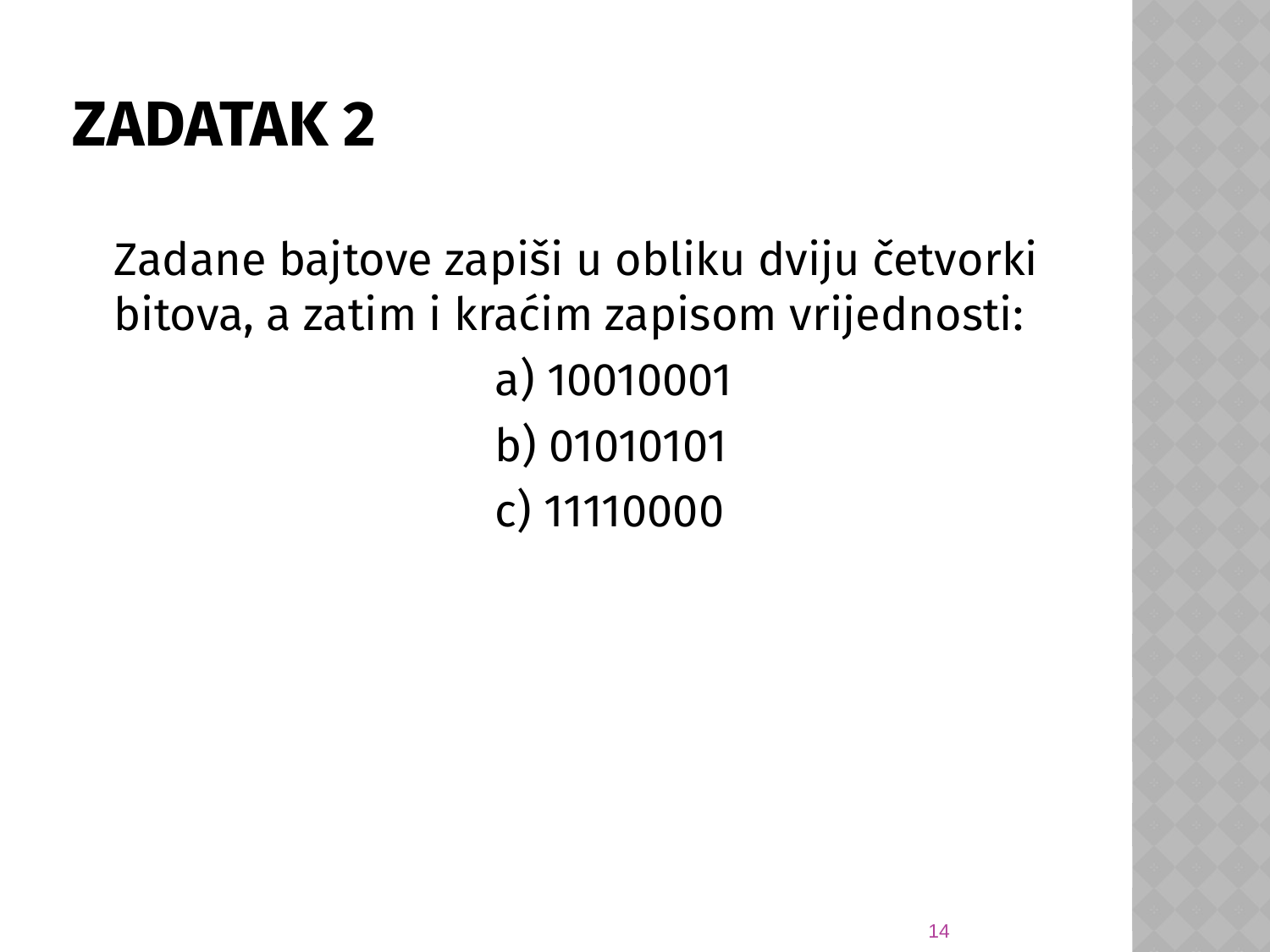

# Zadatak 2
	Zadane bajtove zapiši u obliku dviju četvorki bitova, a zatim i kraćim zapisom vrijednosti:
				a) 10010001
				b) 01010101
				c) 11110000
14